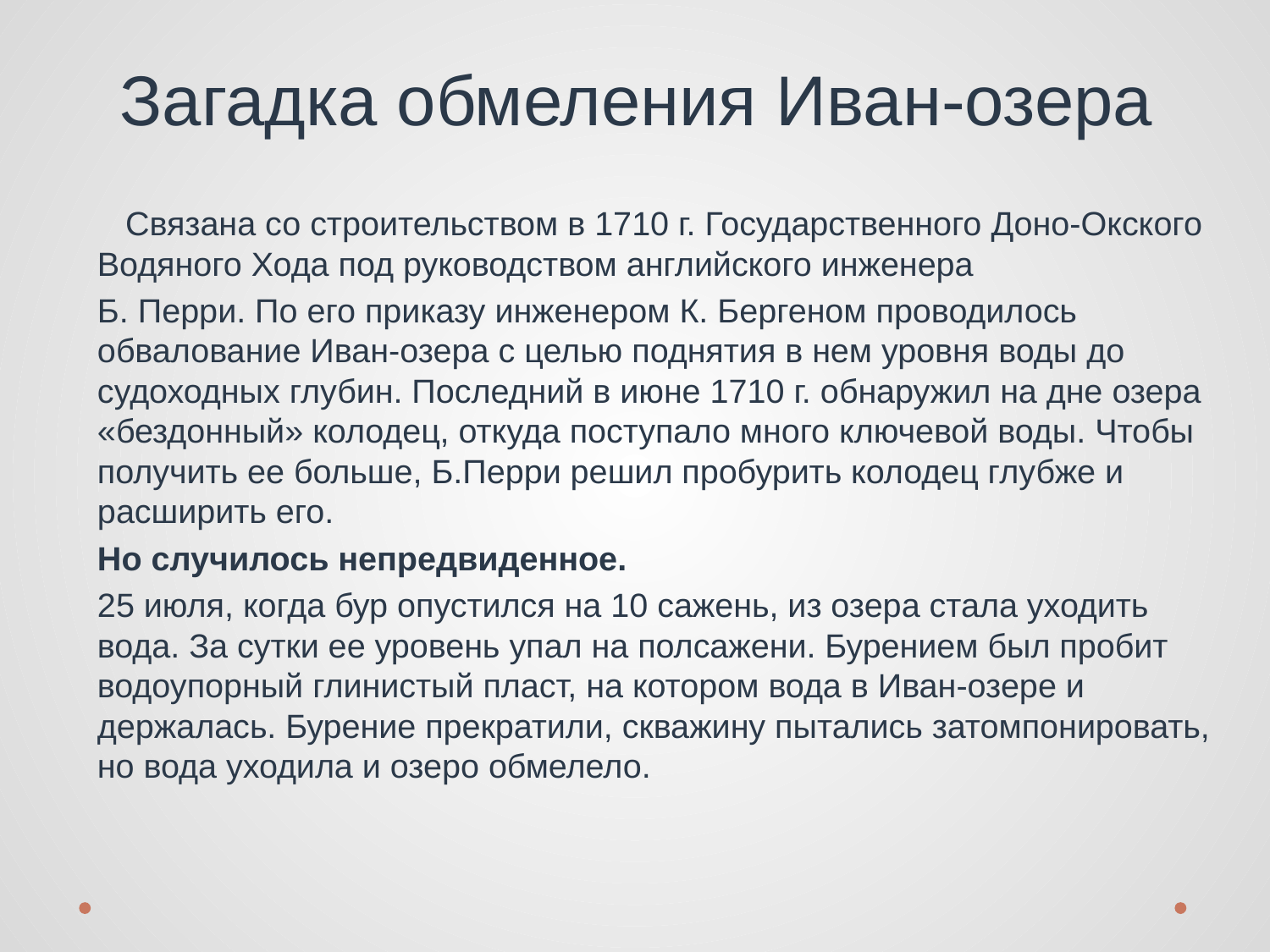

# Загадка обмеления Иван-озера
   Связана со строительством в 1710 г. Государственного Доно-Окского Водяного Хода под руководством английского инженера
Б. Перри. По его приказу инженером К. Бергеном проводилось обвалование Иван-озера с целью поднятия в нем уровня воды до судоходных глубин. Последний в июне 1710 г. обнаружил на дне озера «бездонный» колодец, откуда поступало много ключевой воды. Чтобы получить ее больше, Б.Перри решил пробурить колодец глубже и расширить его.
Но случилось непредвиденное.
25 июля, когда бур опустился на 10 сажень, из озера стала уходить вода. За сутки ее уровень упал на полсажени. Бурением был пробит водоупорный глинистый пласт, на котором вода в Иван-озере и держалась. Бурение прекратили, скважину пытались затомпонировать, но вода уходила и озеро обмелело.